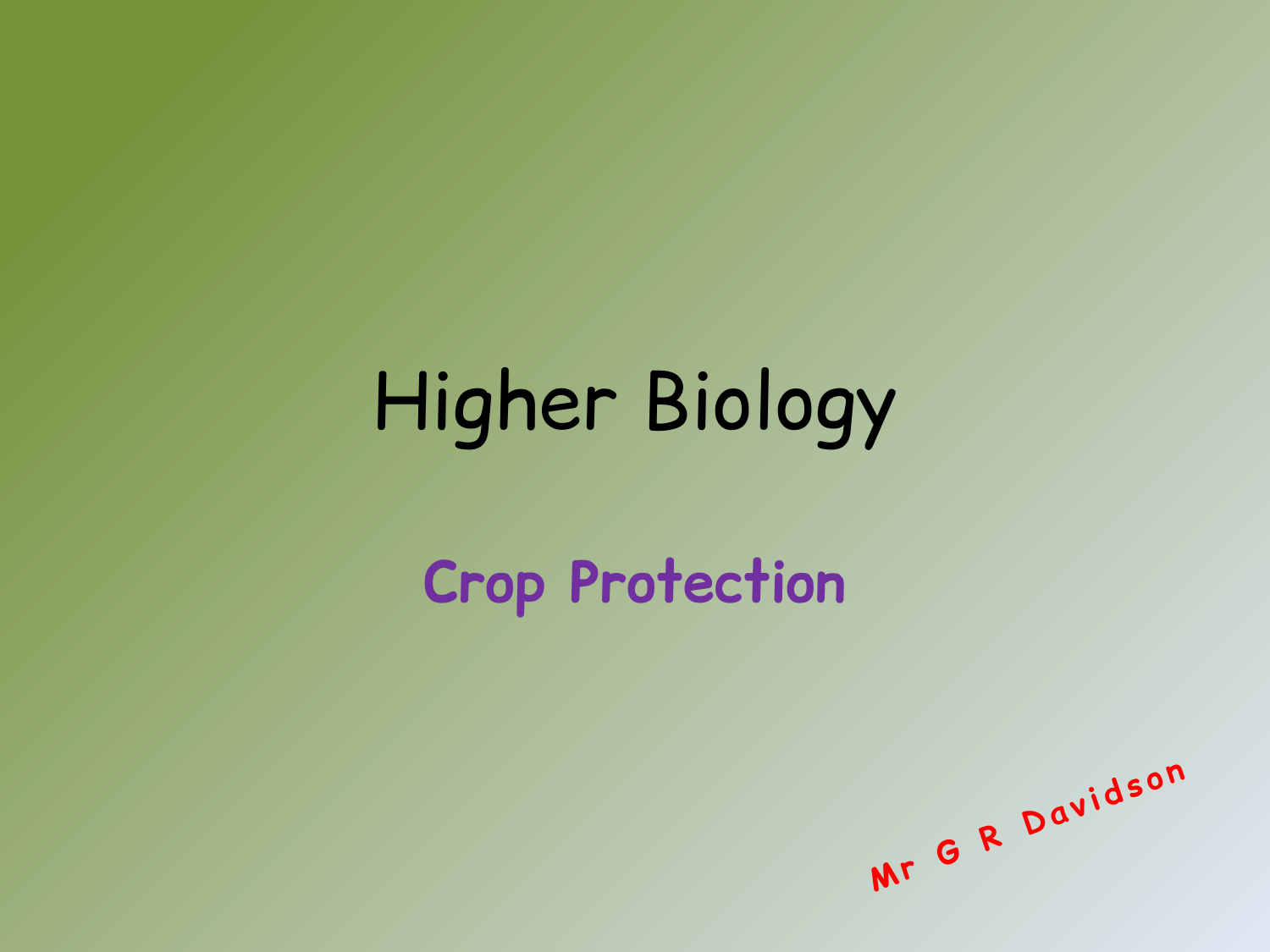

# Higher Biology
Crop Protection
Mr G R Davidson